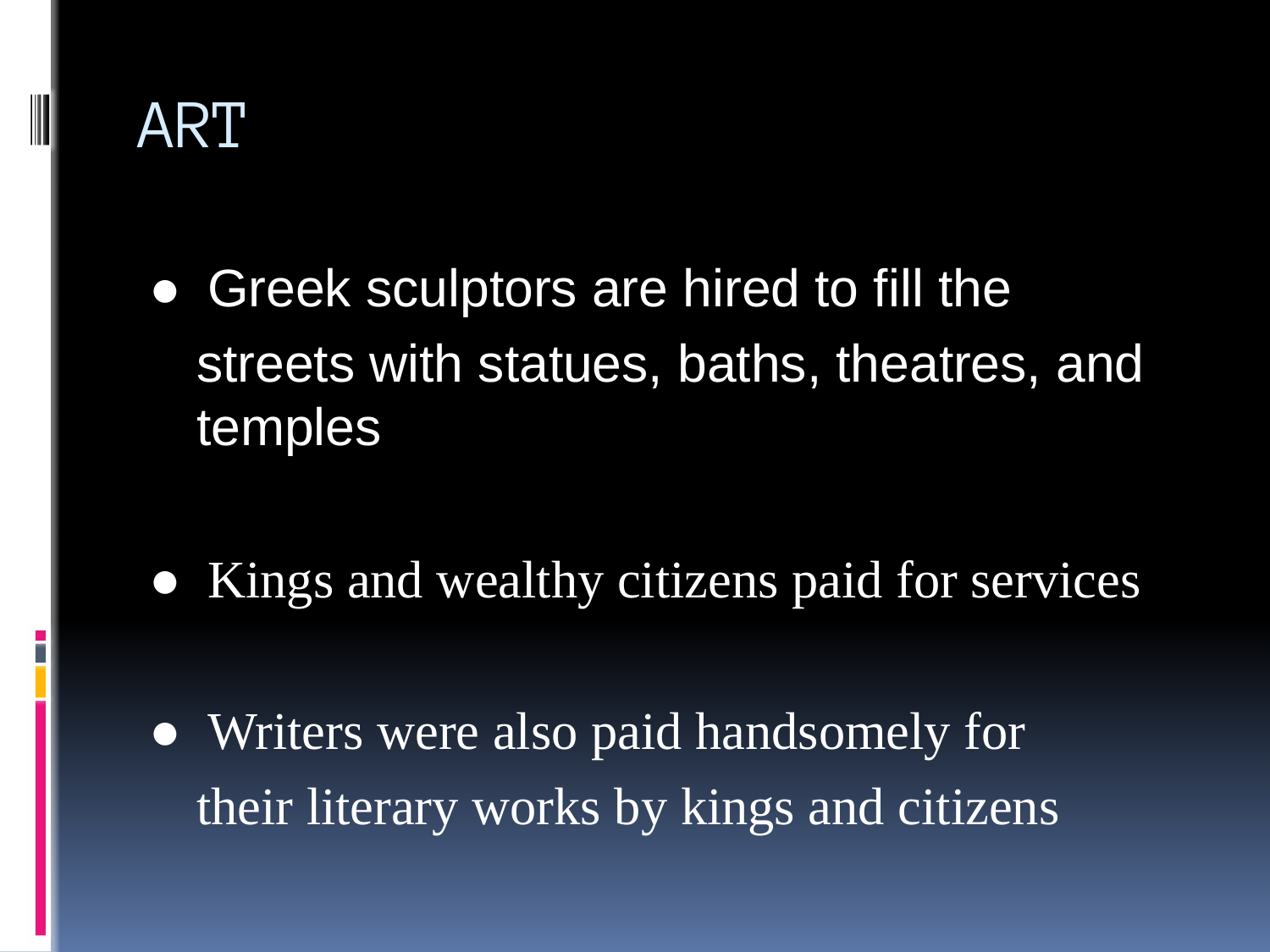

# ART
●  Greek sculptors are hired to fill the
	streets with statues, baths, theatres, and temples

●  Kings and wealthy citizens paid for services

●  Writers were also paid handsomely for
	their literary works by kings and citizens